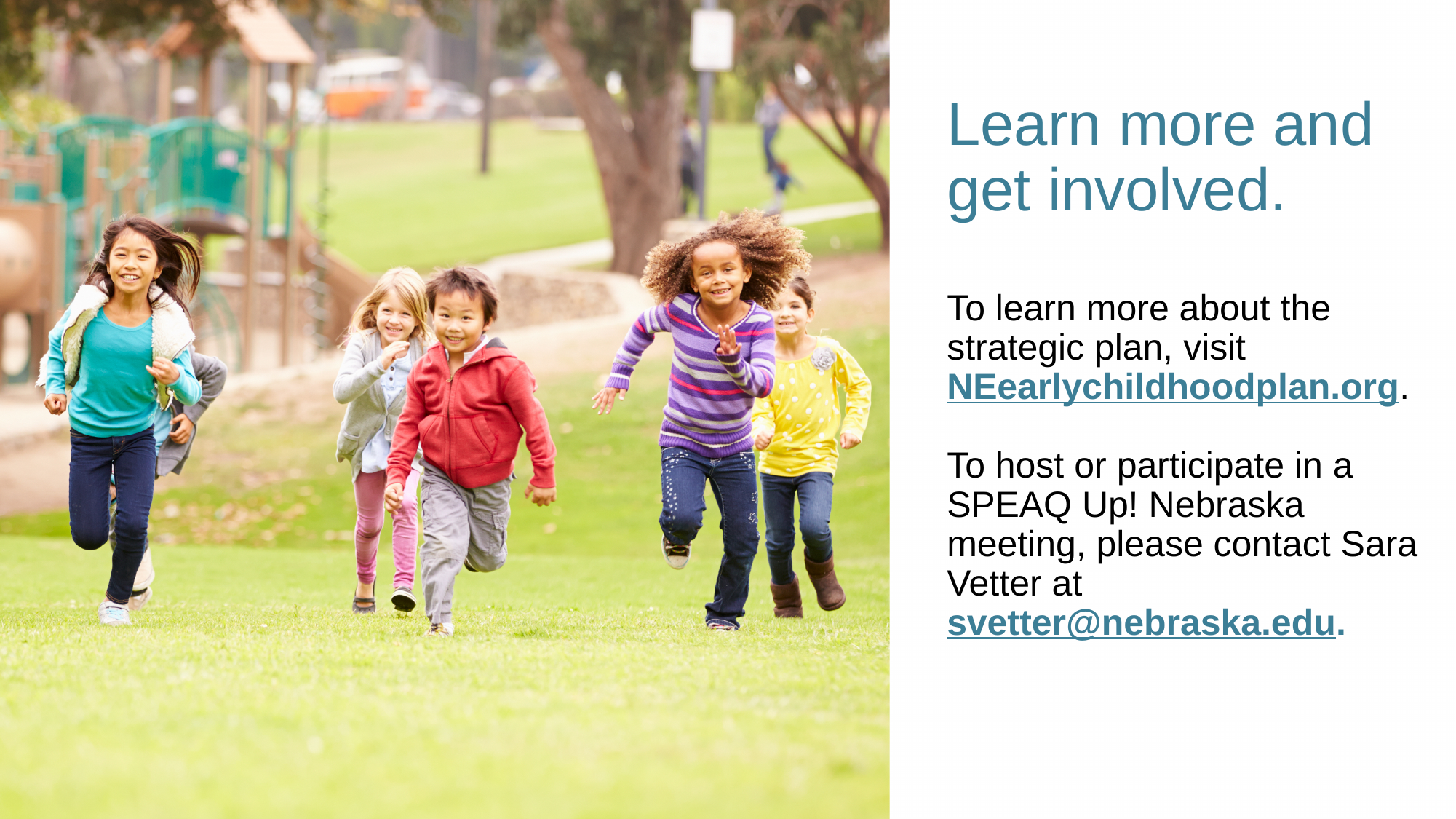

Learn more and get involved.
To learn more about the strategic plan, visit NEearlychildhoodplan.org.
To host or participate in a SPEAQ Up! Nebraska meeting, please contact Sara Vetter at svetter@nebraska.edu.